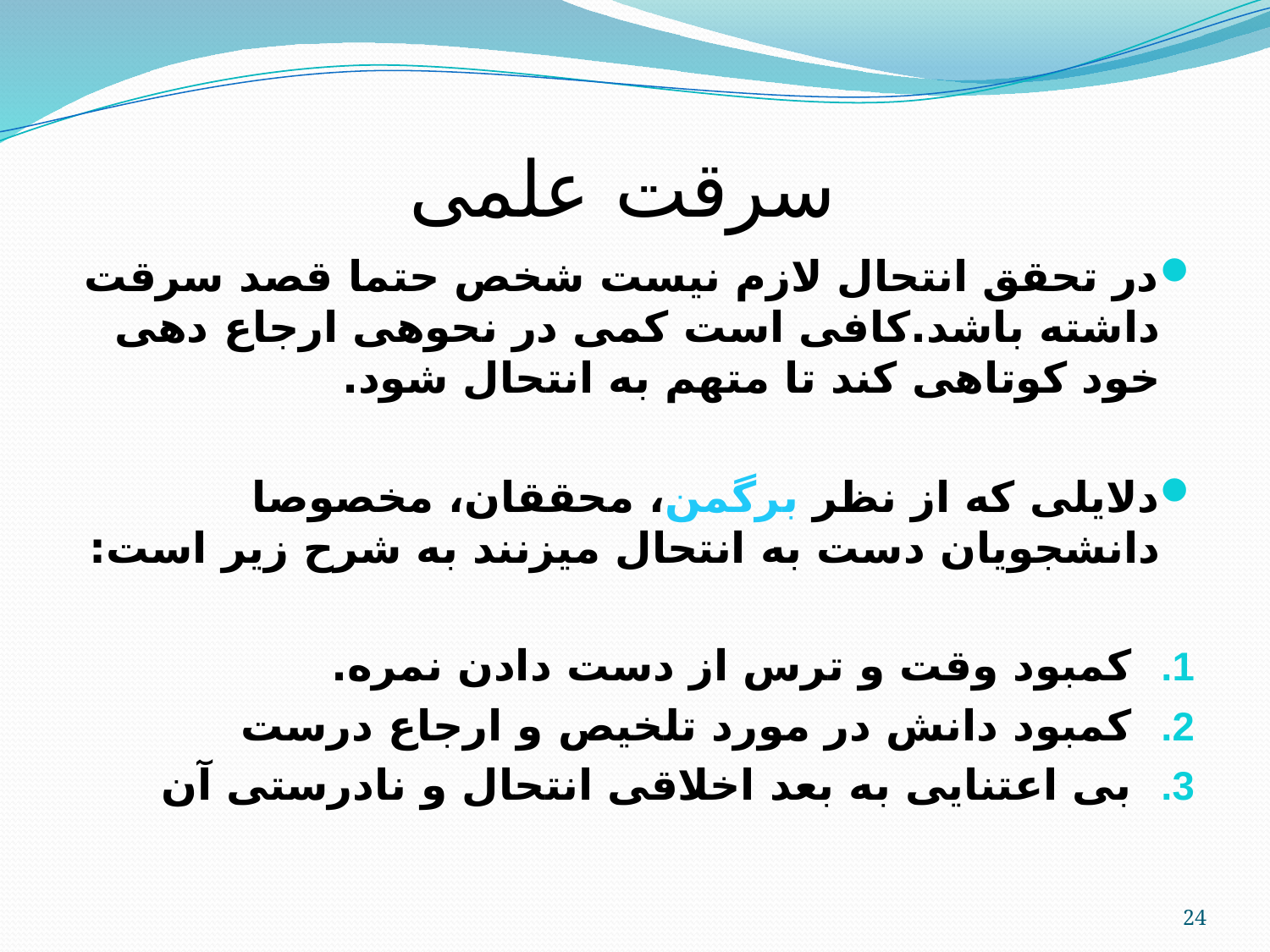

# سرقت علمی
در تحقق انتحال لازم نیست شخص حتما قصد سرقت داشته باشد.کافی است کمی در نحوه‏ی ارجاع دهی خود کوتاهی کند تا متهم به انتحال شود.

دلایلی که از نظر برگمن، محققان، مخصوصا دانشجویان دست به انتحال میزنند به شرح زیر است:

کمبود وقت و ترس از دست دادن نمره.
کمبود دانش در مورد تلخیص و ارجاع درست
بی اعتنایی به بعد اخلاقی انتحال و نادرستی آن

24